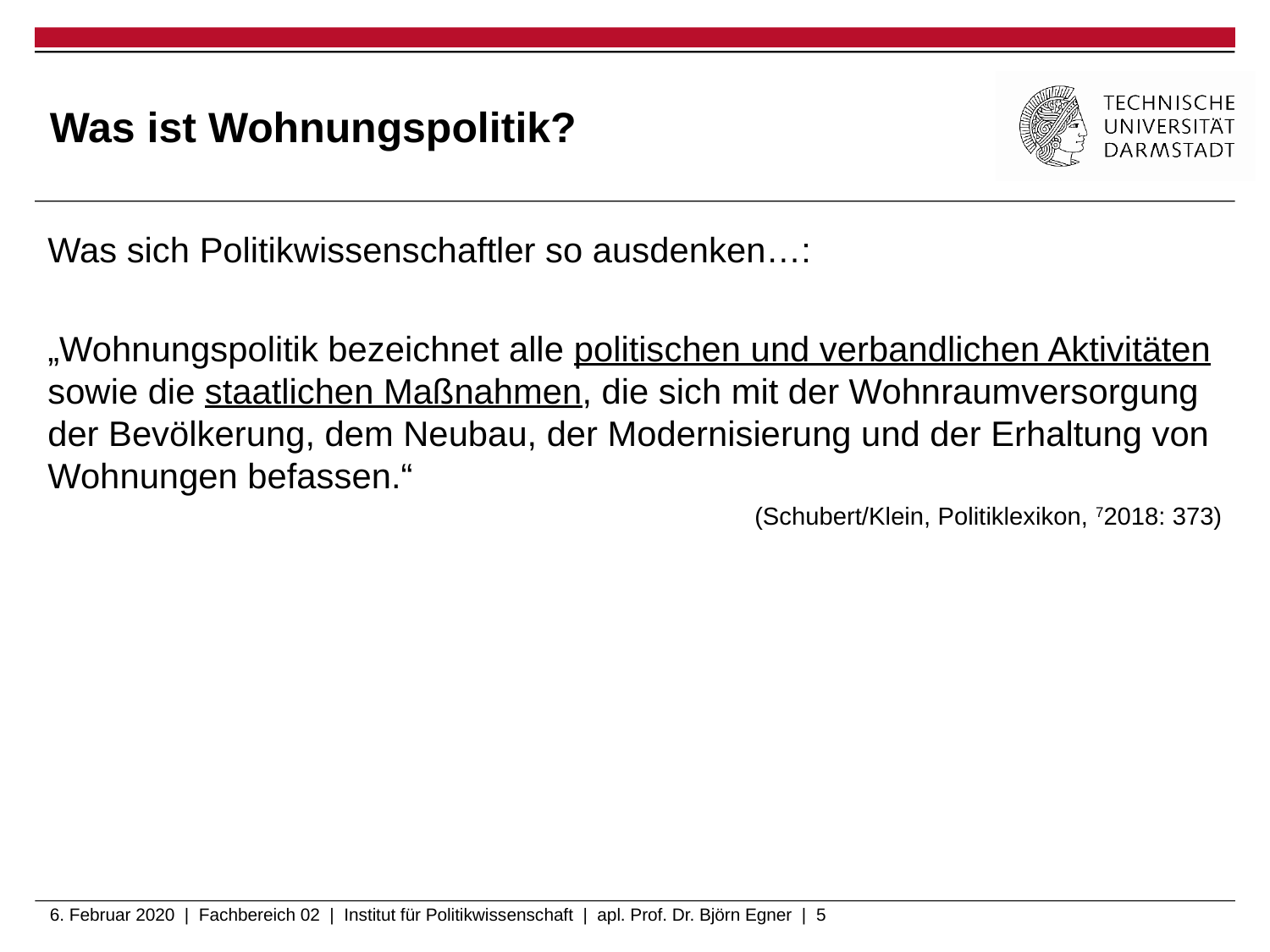

# Was ist Wohnungspolitik?
Was sich Politikwissenschaftler so ausdenken…:

„Wohnungspolitik bezeichnet alle politischen und verbandlichen Aktivitäten sowie die staatlichen Maßnahmen, die sich mit der Wohnraumversorgung der Bevölkerung, dem Neubau, der Modernisierung und der Erhaltung von Wohnungen befassen.“
(Schubert/Klein, Politiklexikon, 72018: 373)

6. Februar 2020  |  Fachbereich 02  |  Institut für Politikwissenschaft  |  apl. Prof. Dr. Björn Egner  |  5